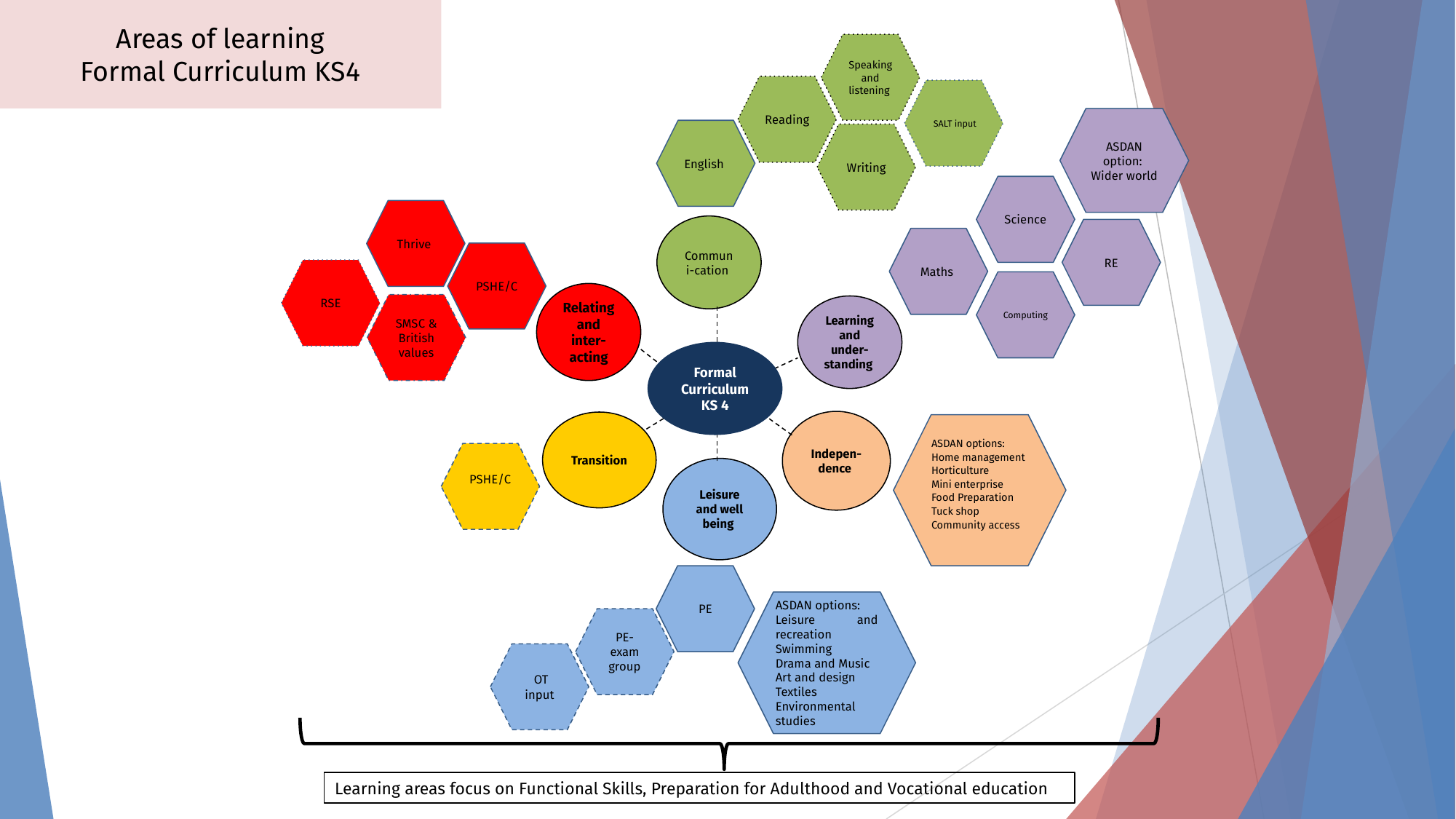

Areas of learning
Formal Curriculum KS4
Speaking and listening
Reading
 SALT input
ASDAN option:
Wider world
English
Writing
Science
Thrive
Communi-cation
RE
Maths
PSHE/C
RSE
Computing
Relating and inter-
acting
SMSC &
British values
Learning and under-
standing

Formal Curriculum
KS 4
Indepen-dence
Transition
ASDAN options:
Home management
Horticulture
Mini enterprise
Food Preparation
Tuck shop
Community access

PSHE/C

Leisure and well being
PE
ASDAN options:
Leisure and recreation
Swimming
Drama and Music
Art and design
Textiles
Environmental studies
PE- exam group
 OT input
Learning areas focus on Functional Skills, Preparation for Adulthood and Vocational education